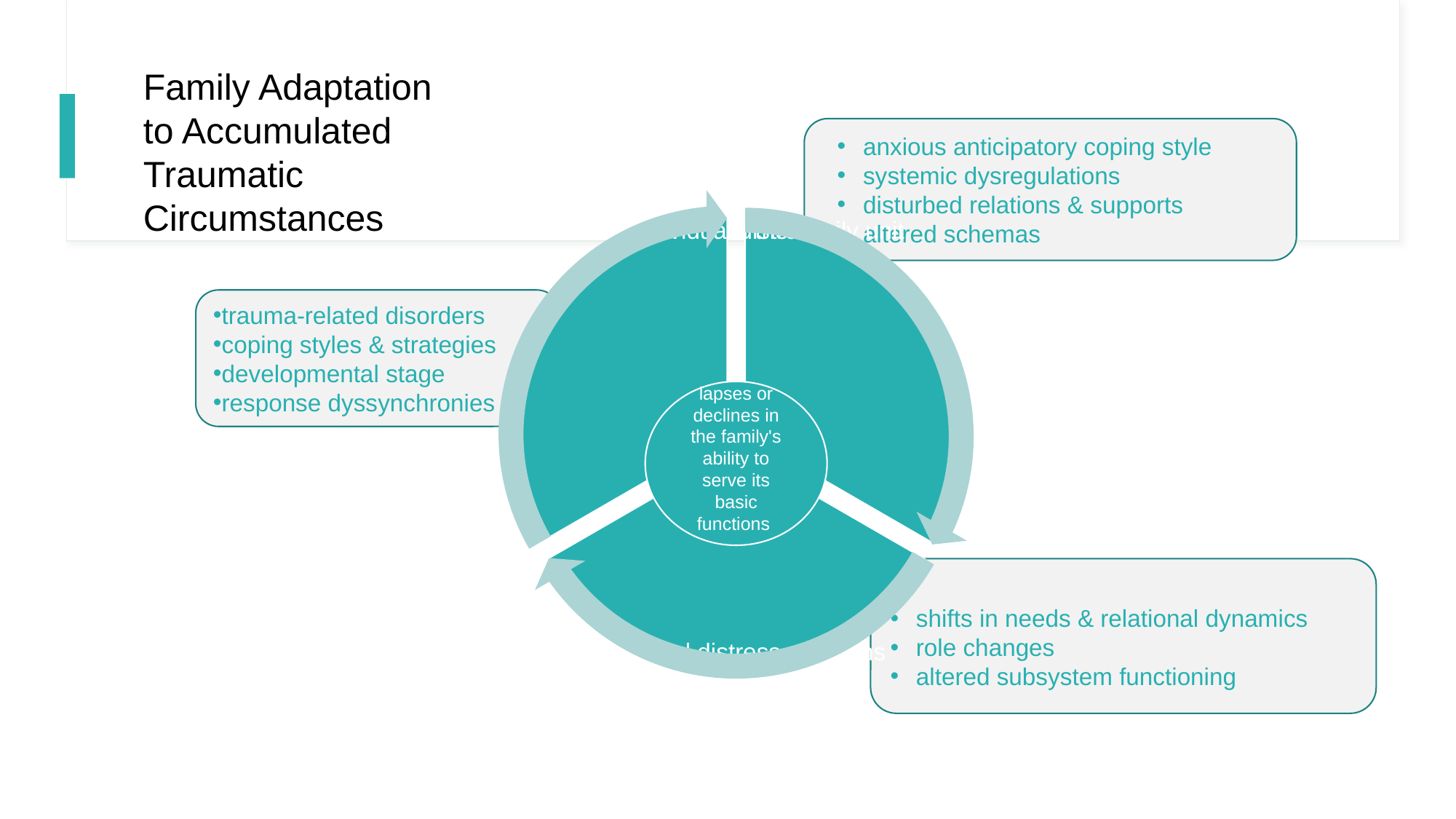

Family Adaptation
to Accumulated Traumatic Circumstances
anxious anticipatory coping style
systemic dysregulations
disturbed relations & supports
altered schemas
disturbances in the family unit
reciprocal distress reactions
individual distress
trauma-related disorders
coping styles & strategies
developmental stage
response dyssynchronies

lapses or declines in the family's ability to serve its basic functions

shifts in needs & relational dynamics
role changes
altered subsystem functioning